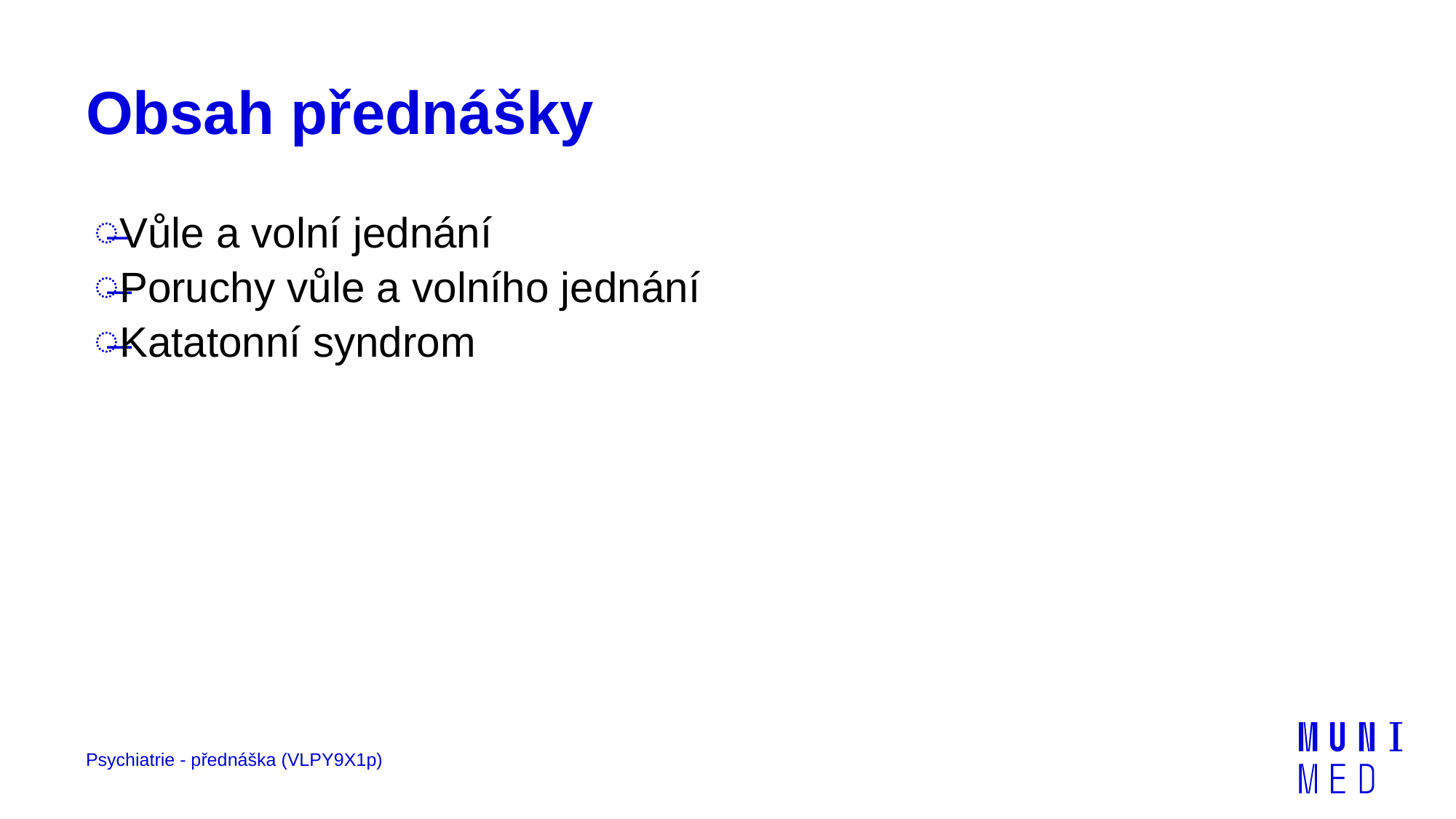

# Obsah přednášky
Vůle a volní jednání
Poruchy vůle a volního jednání
Katatonní syndrom
Psychiatrie - přednáška (VLPY9X1p)